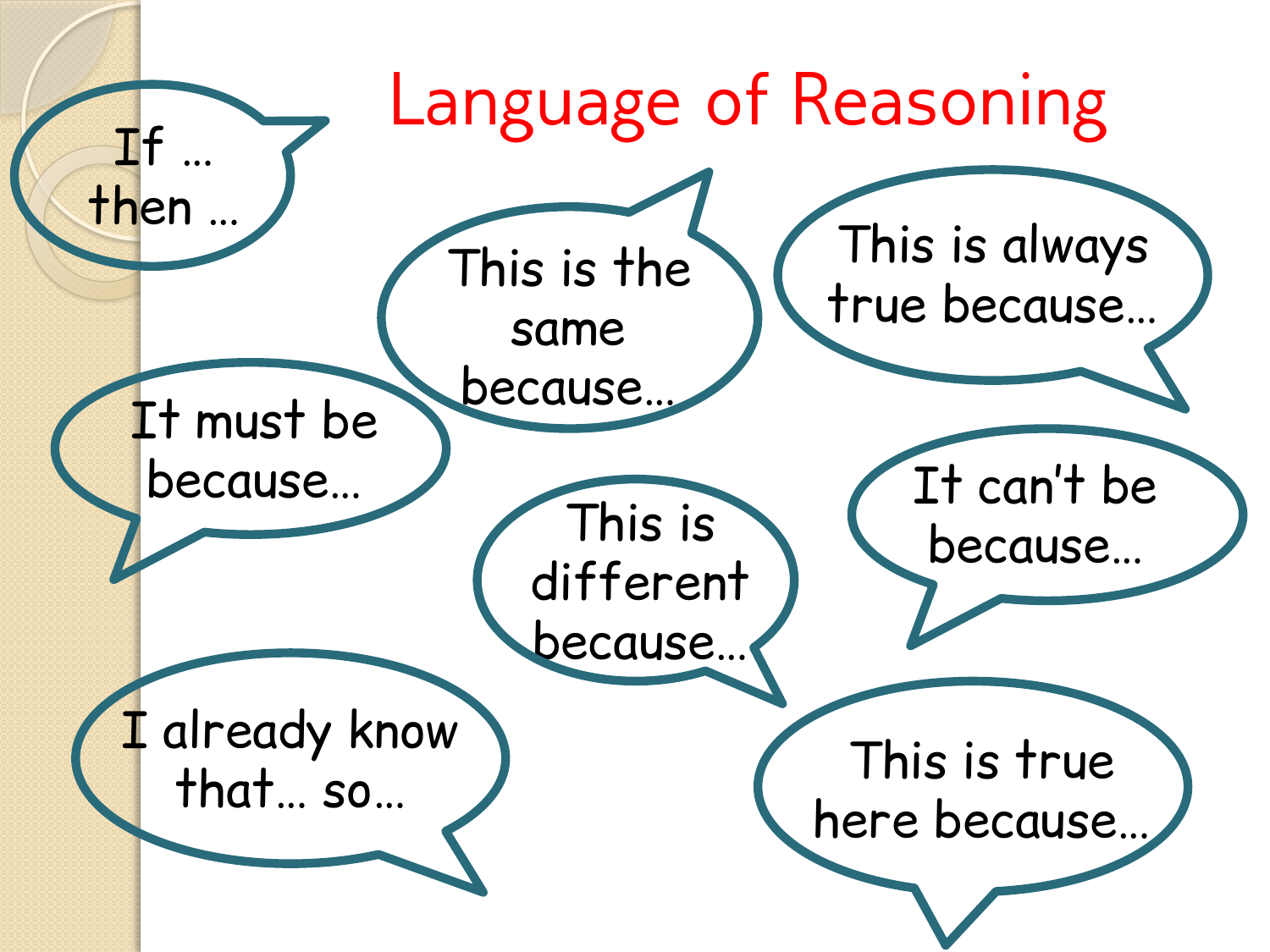

# Language of Reasoning

If … then …

This is always true because…
This is the same because…

It must be because…

It can’t be because…

This is different because…

I already know that… so…
This is true here because…